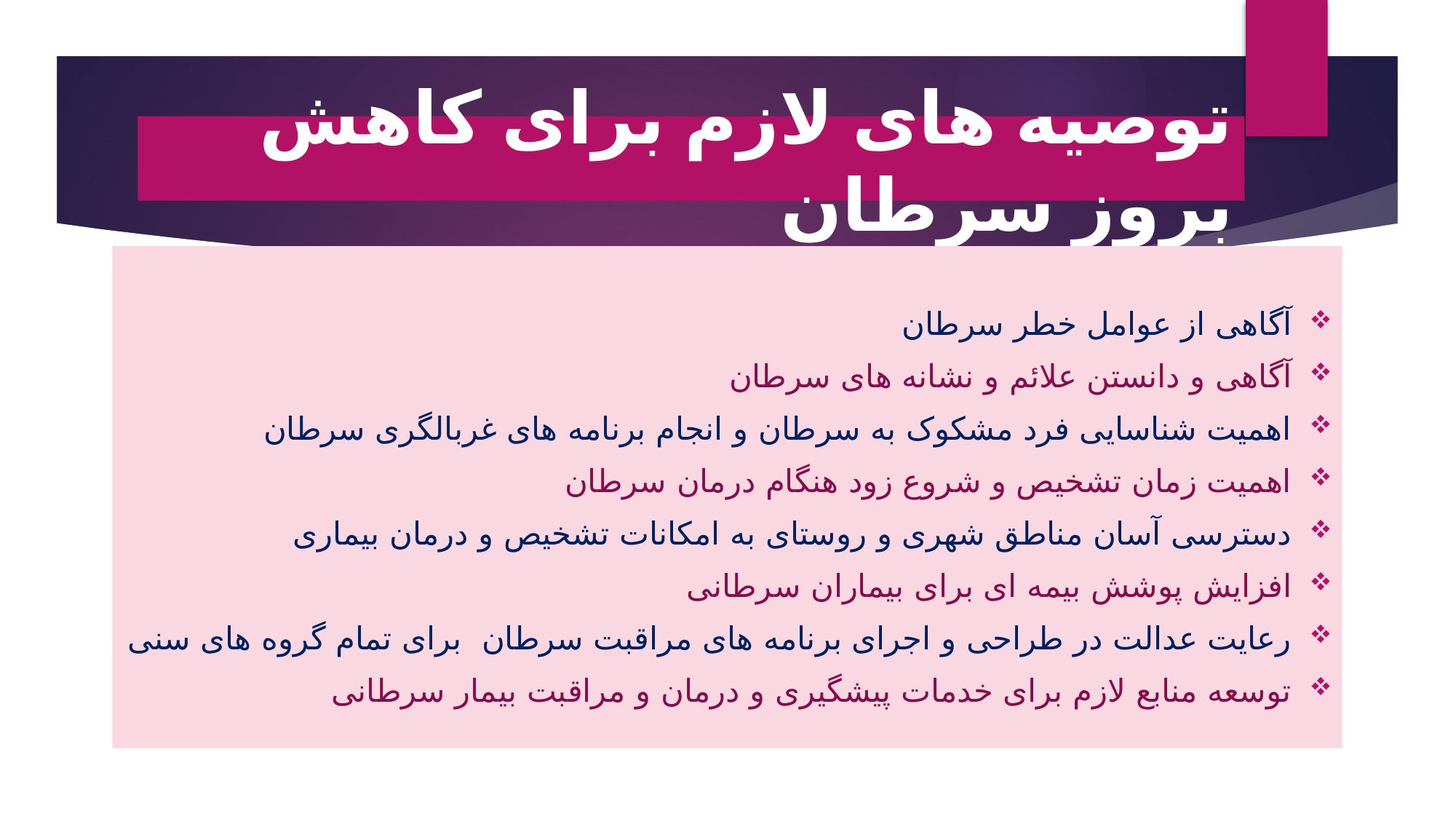

# توصیه های لازم برای کاهش بروز سرطان

آگاهی از عوامل خطر سرطان
آگاهی و دانستن علائم و نشانه های سرطان
اهمیت شناسایی فرد مشکوک به سرطان و انجام برنامه های غربالگری سرطان
اهمیت زمان تشخیص و شروع زود هنگام درمان سرطان
دسترسی آسان مناطق شهری و روستای به امکانات تشخیص و درمان بیماری
افزایش پوشش بیمه ای برای بیماران سرطانی
رعایت عدالت در طراحی و اجرای برنامه های مراقبت سرطان  برای تمام گروه های سنی
توسعه منابع لازم برای خدمات پیشگیری و درمان و مراقبت بیمار سرطانی